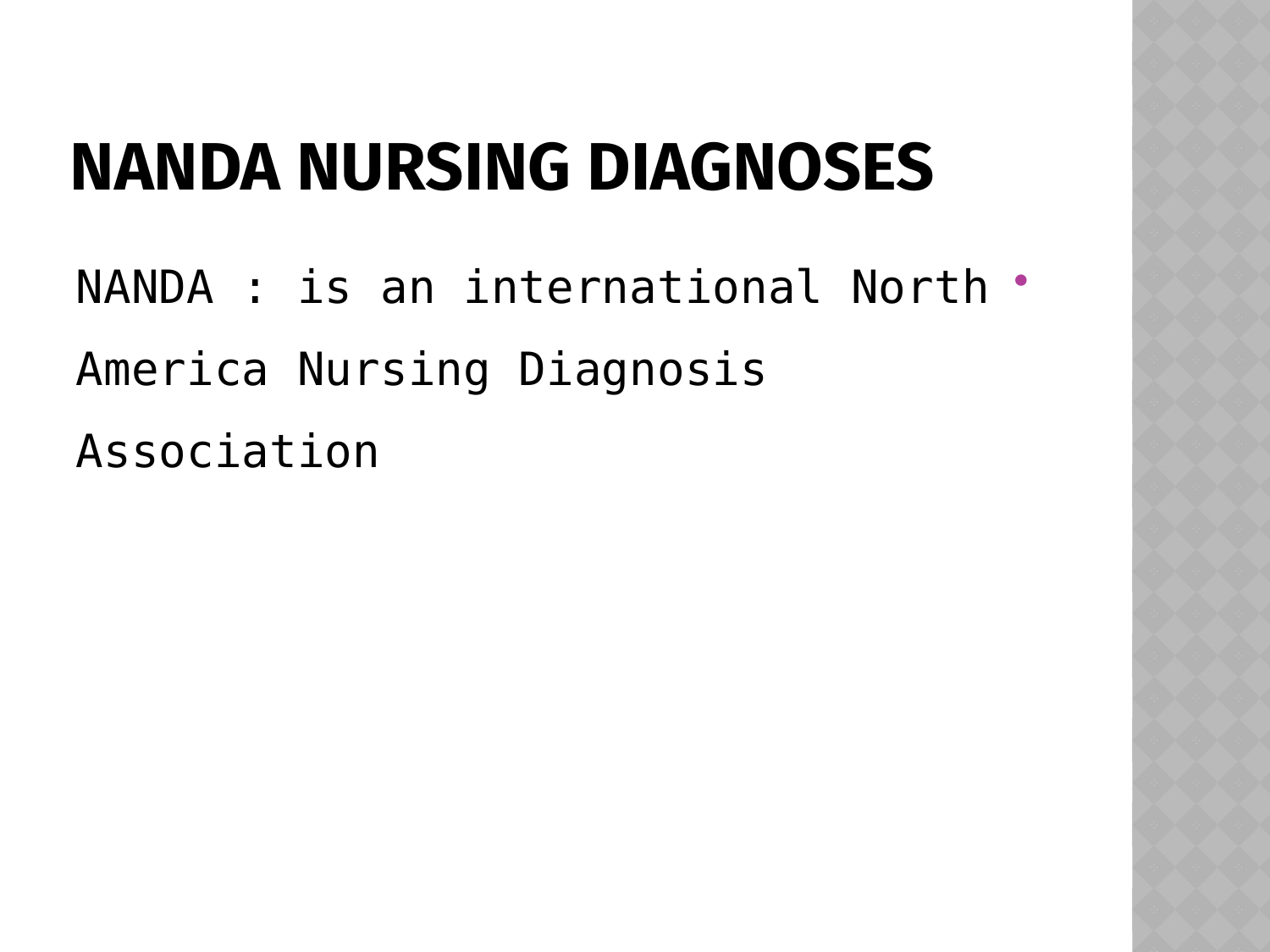

# NANDA nursing Diagnoses
NANDA : is an international North America Nursing Diagnosis Association